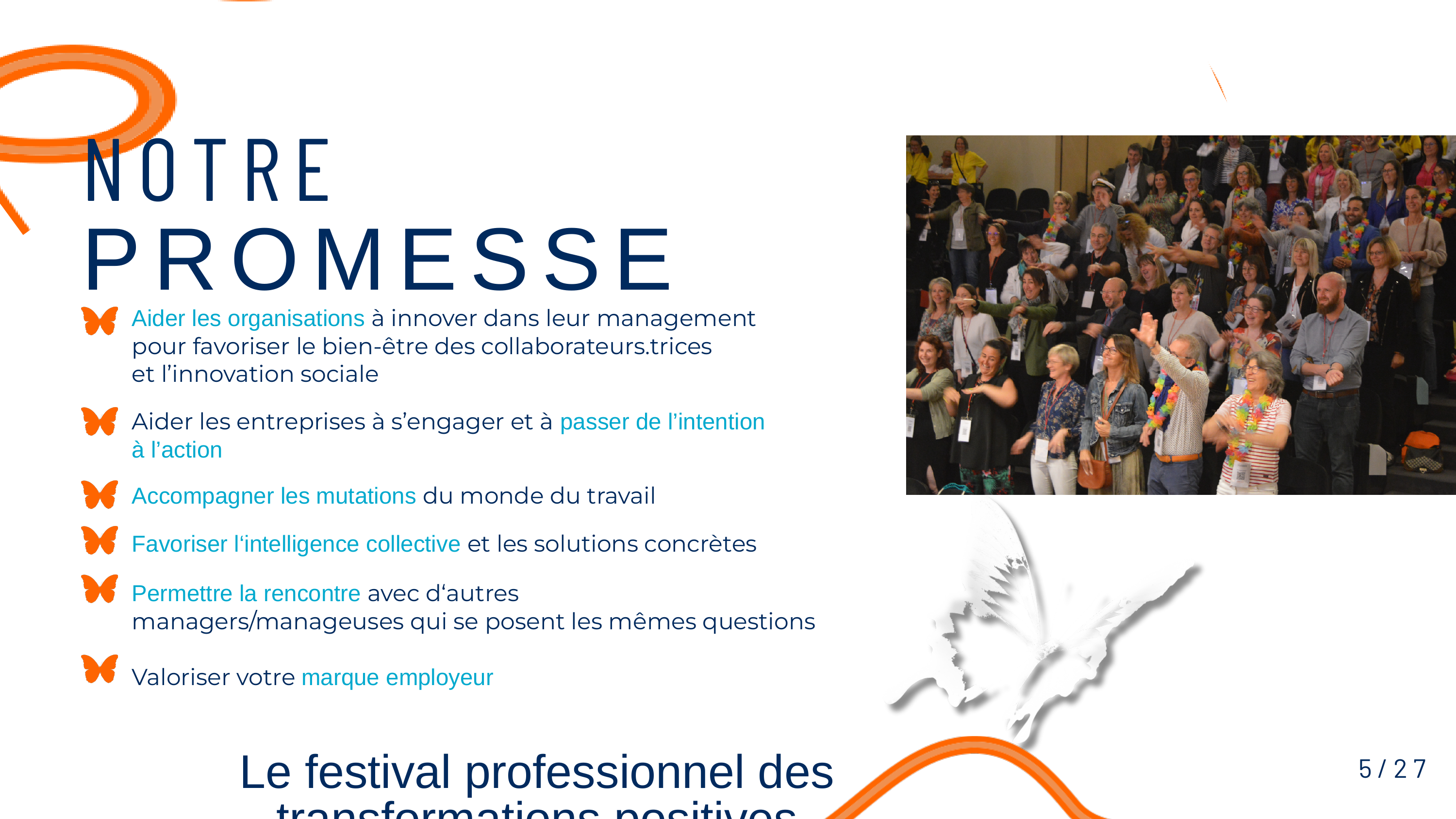

NOTRE PROMESSE

Aider les organisations à innover dans leur management
pour favoriser le bien-être des collaborateurs.trices
et l’innovation sociale

Aider les entreprises à s’engager et à passer de l’intention
à l’action

Accompagner les mutations du monde du travail

Favoriser l‘intelligence collective et les solutions concrètes

Permettre la rencontre avec d‘autres
managers/manageuses qui se posent les mêmes questions

Valoriser votre marque employeur

5/27
Le festival professionnel des transformations positives